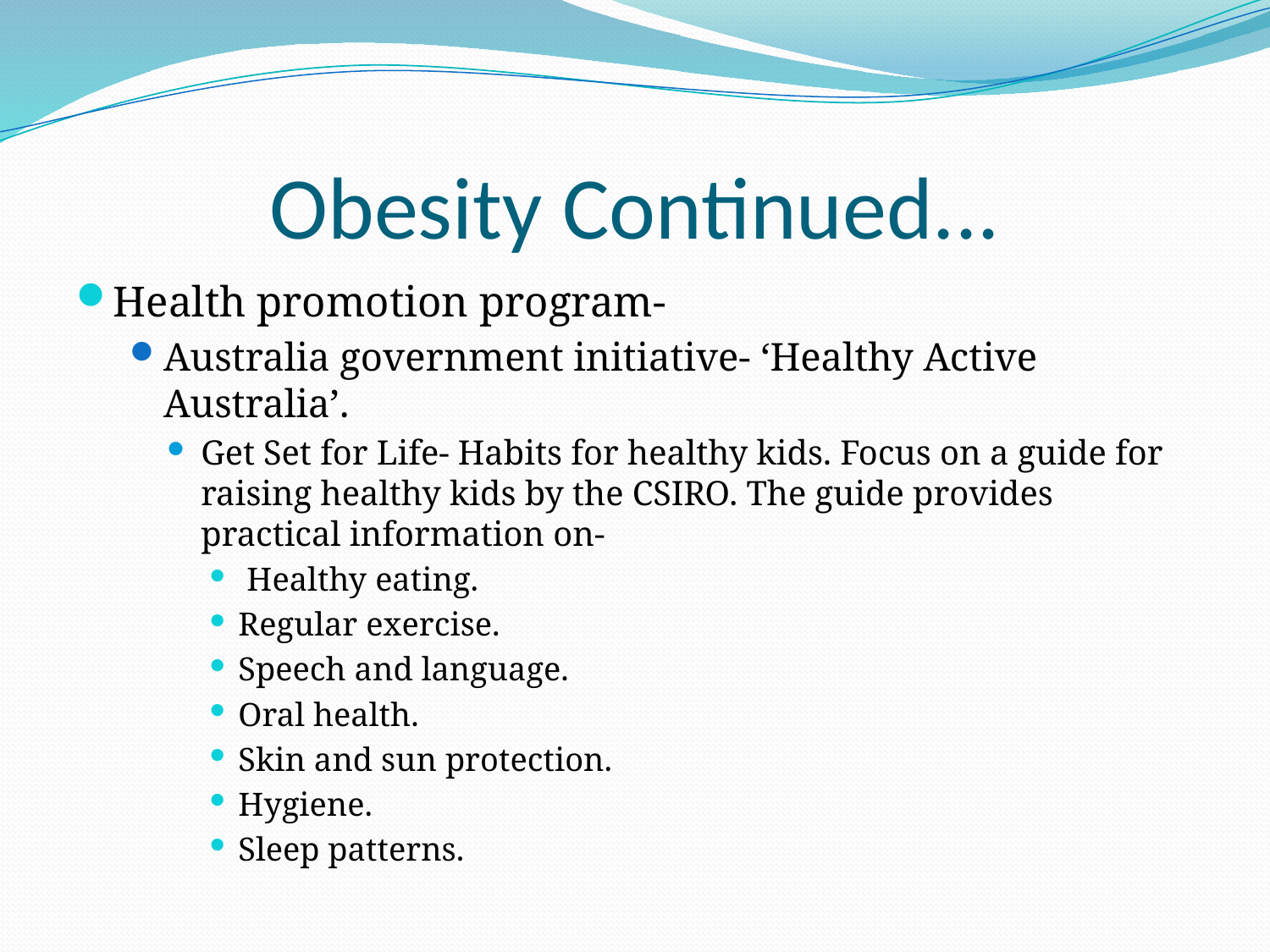

# Obesity Continued...
Health promotion program-
Australia government initiative- ‘Healthy Active Australia’.
Get Set for Life- Habits for healthy kids. Focus on a guide for raising healthy kids by the CSIRO. The guide provides practical information on-
 Healthy eating.
Regular exercise.
Speech and language.
Oral health.
Skin and sun protection.
Hygiene.
Sleep patterns.